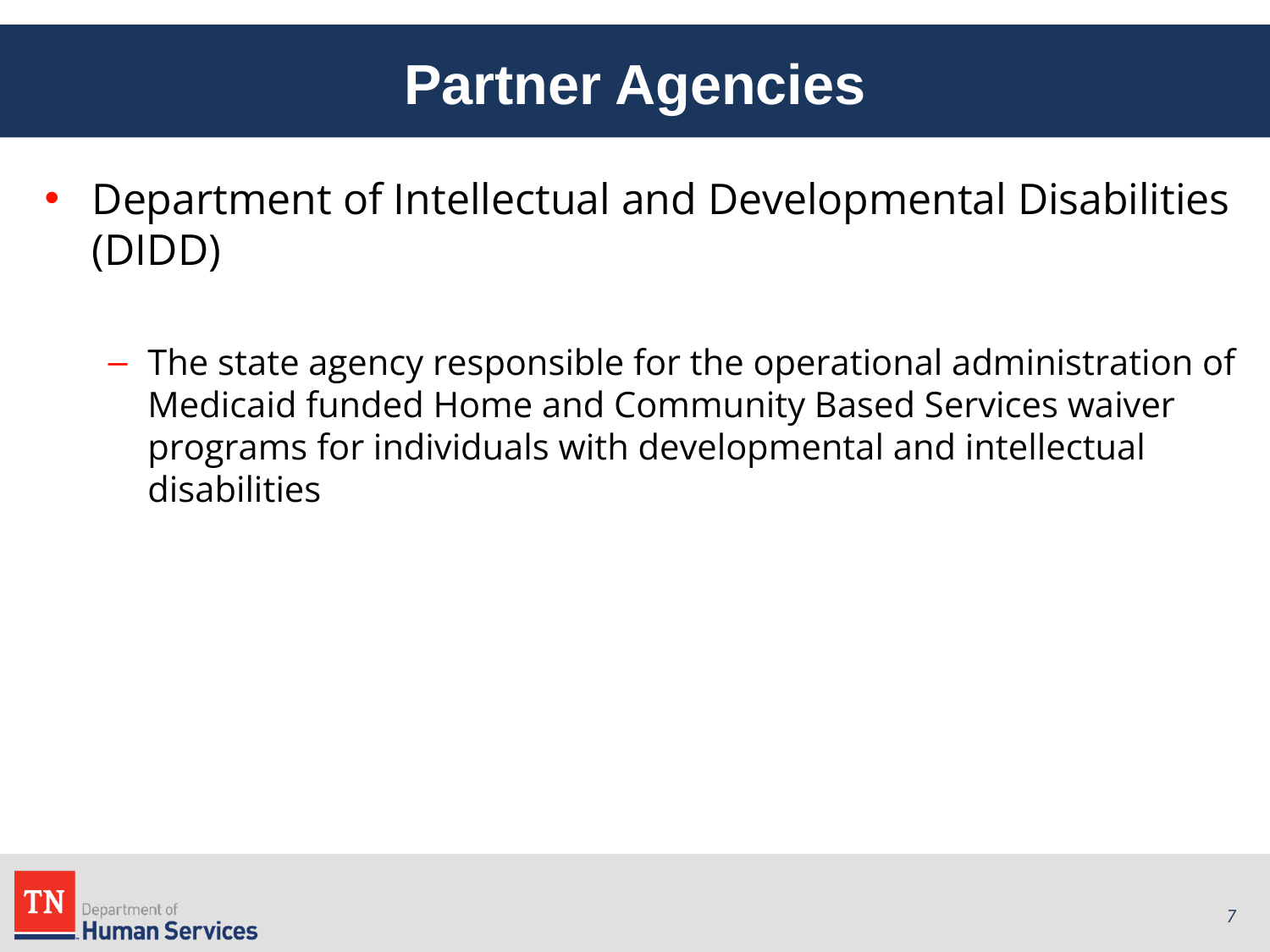

# Partner Agencies
Department of Intellectual and Developmental Disabilities (DIDD)

The state agency responsible for the operational administration of Medicaid funded Home and Community Based Services waiver programs for individuals with developmental and intellectual disabilities

7